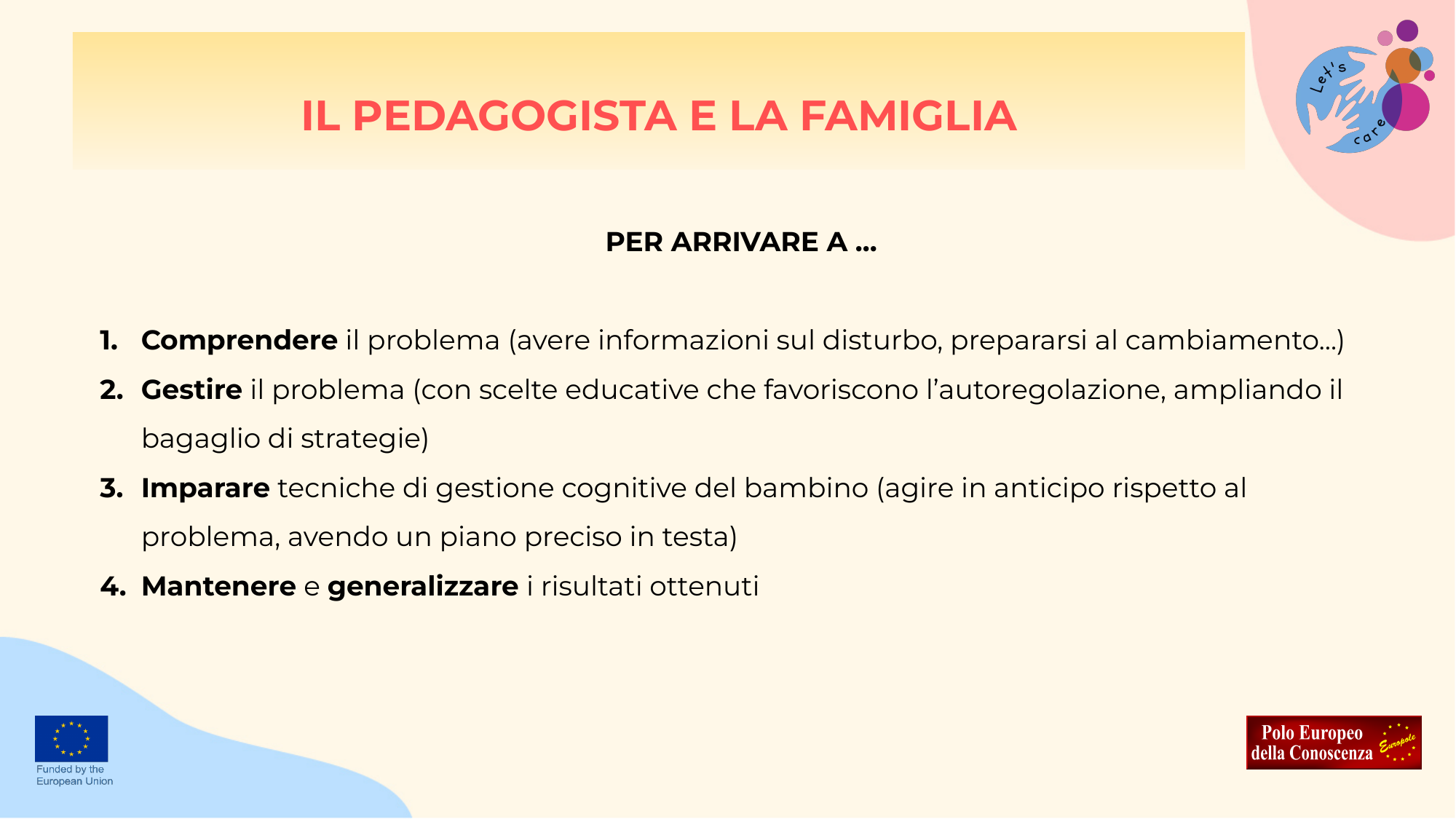

# IL PEDAGOGISTA E LA FAMIGLIA
PER ARRIVARE A …

Comprendere il problema (avere informazioni sul disturbo, prepararsi al cambiamento…)
Gestire il problema (con scelte educative che favoriscono l’autoregolazione, ampliando il bagaglio di strategie)
Imparare tecniche di gestione cognitive del bambino (agire in anticipo rispetto al problema, avendo un piano preciso in testa)
Mantenere e generalizzare i risultati ottenuti